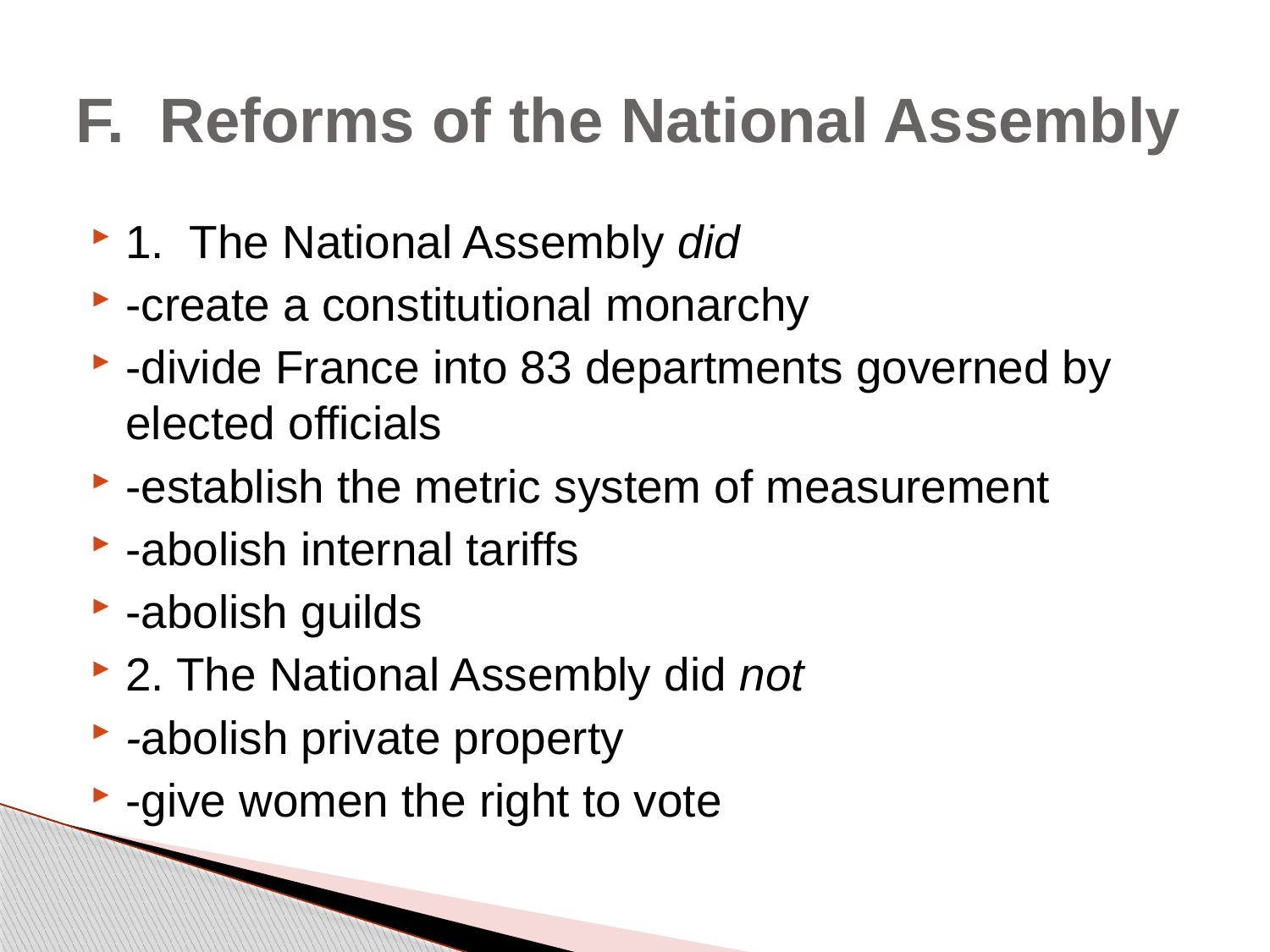

# F.  Reforms of the National Assembly
1.  The National Assembly did
-create a constitutional monarchy
-divide France into 83 departments governed by elected officials
-establish the metric system of measurement
-abolish internal tariffs
-abolish guilds
2. The National Assembly did not
-abolish private property
-give women the right to vote